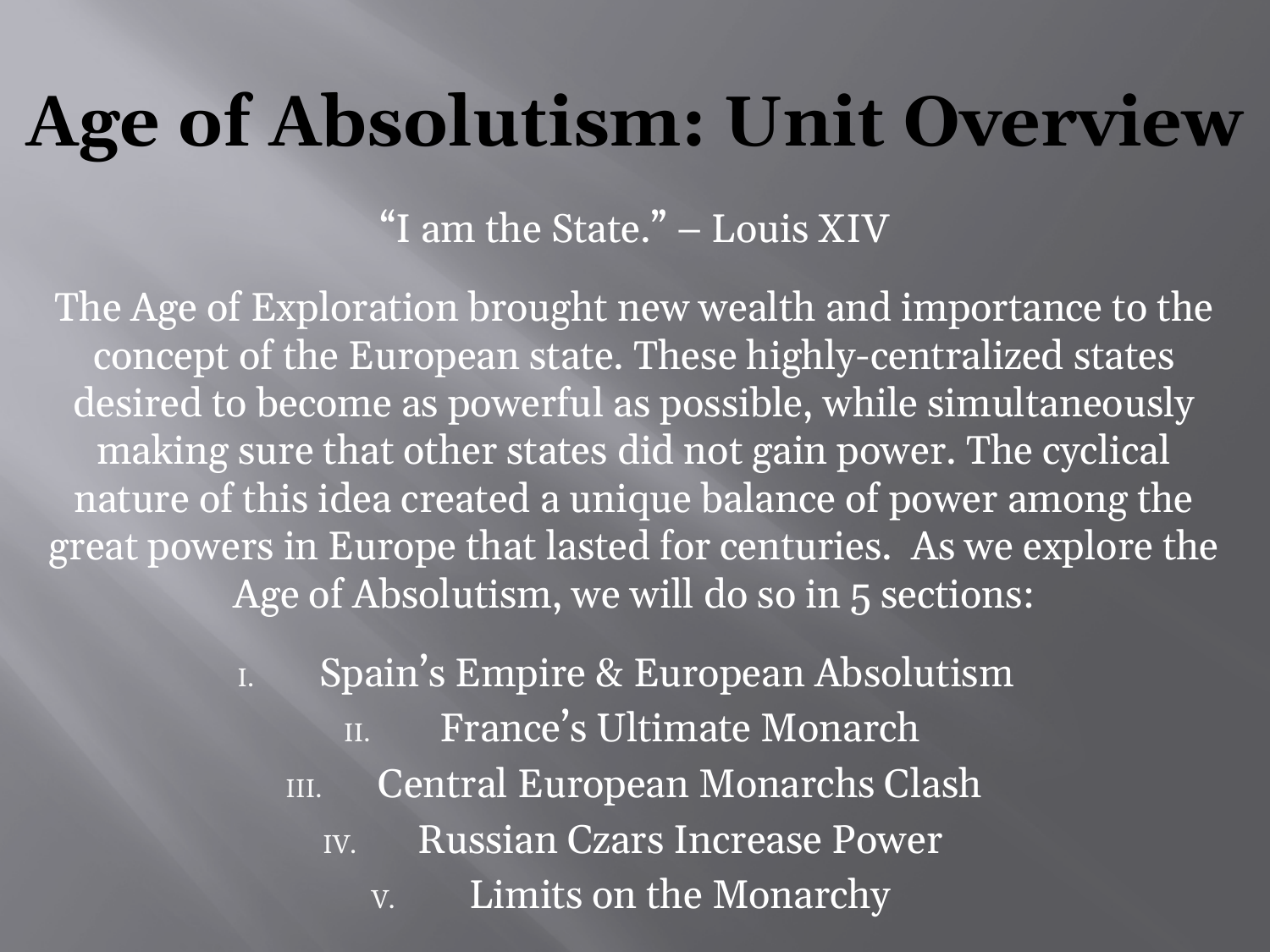

# Age of Absolutism: Unit Overview
“I am the State.” – Louis XIV

The Age of Exploration brought new wealth and importance to the concept of the European state. These highly-centralized states desired to become as powerful as possible, while simultaneously making sure that other states did not gain power. The cyclical nature of this idea created a unique balance of power among the great powers in Europe that lasted for centuries.  As we explore the Age of Absolutism, we will do so in 5 sections:

Spain’s Empire & European Absolutism
France’s Ultimate Monarch
Central European Monarchs Clash
Russian Czars Increase Power
Limits on the Monarchy